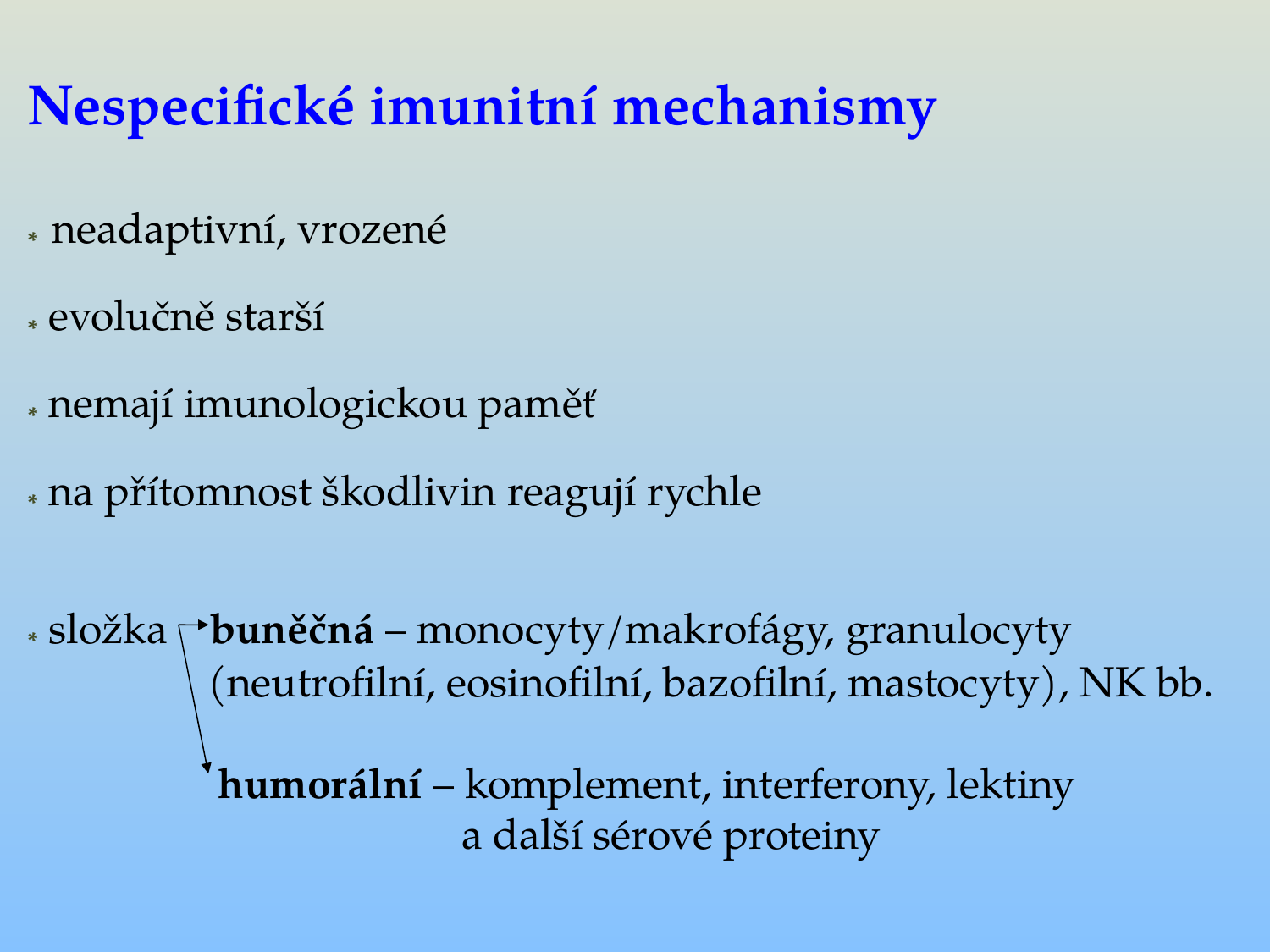

# Nespecifické imunitní mechanismy * neadaptivní, vrozené * evolučně starší * nemají imunologickou paměť * na přítomnost škodlivin reagují rychle * složka    buněčná – monocyty/makrofágy, granulocyty (neutrofilní, eosinofilní, bazofilní, mastocyty), NK bb. humorální – komplement, interferony, lektiny a další sérové proteiny